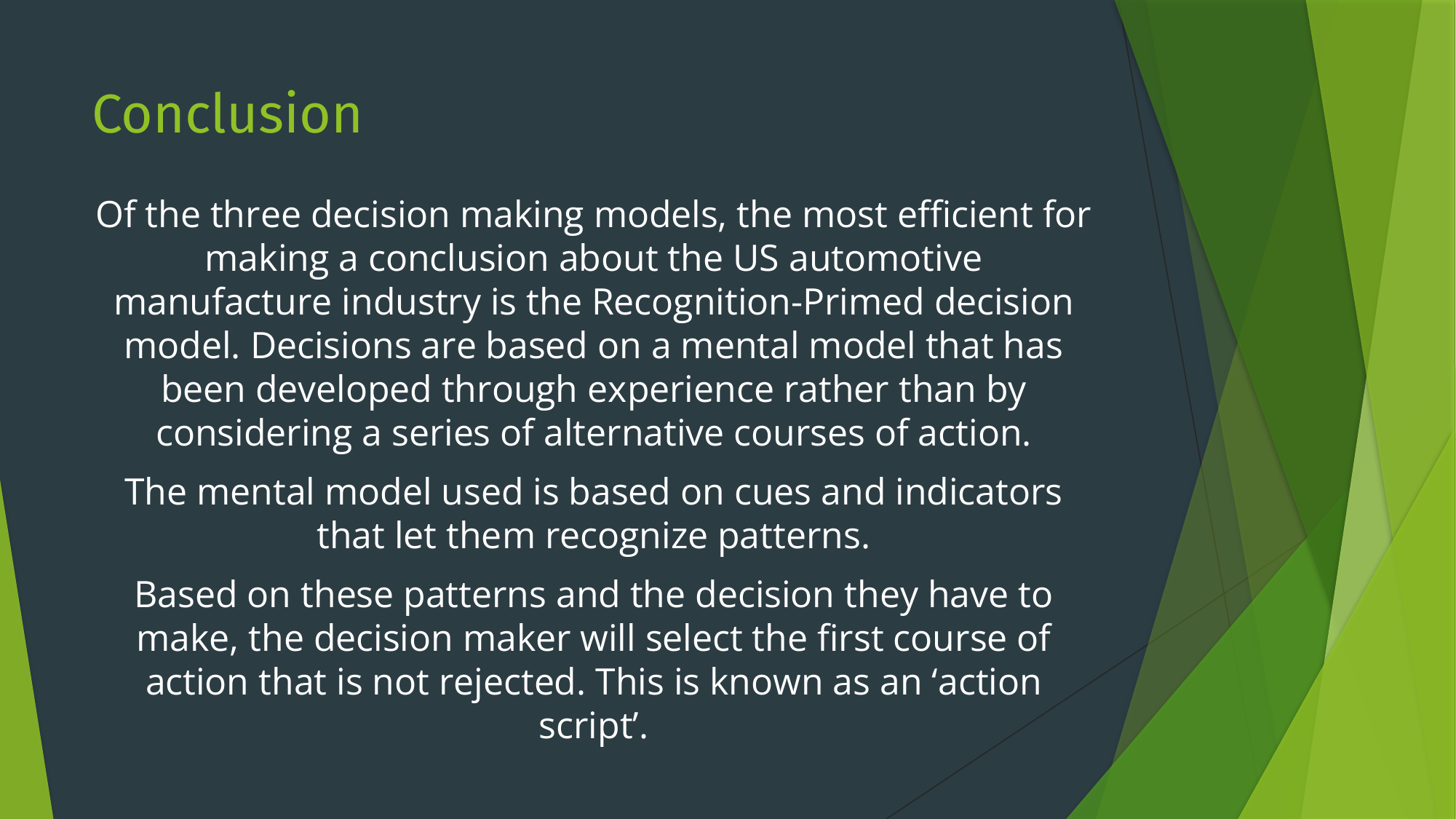

# Conclusion
Of the three decision making models, the most efficient for making a conclusion about the US automotive manufacture industry is the Recognition-Primed decision model. Decisions are based on a mental model that has been developed through experience rather than by considering a series of alternative courses of action.
The mental model used is based on cues and indicators that let them recognize patterns.
Based on these patterns and the decision they have to make, the decision maker will select the first course of action that is not rejected. This is known as an ‘action script’.